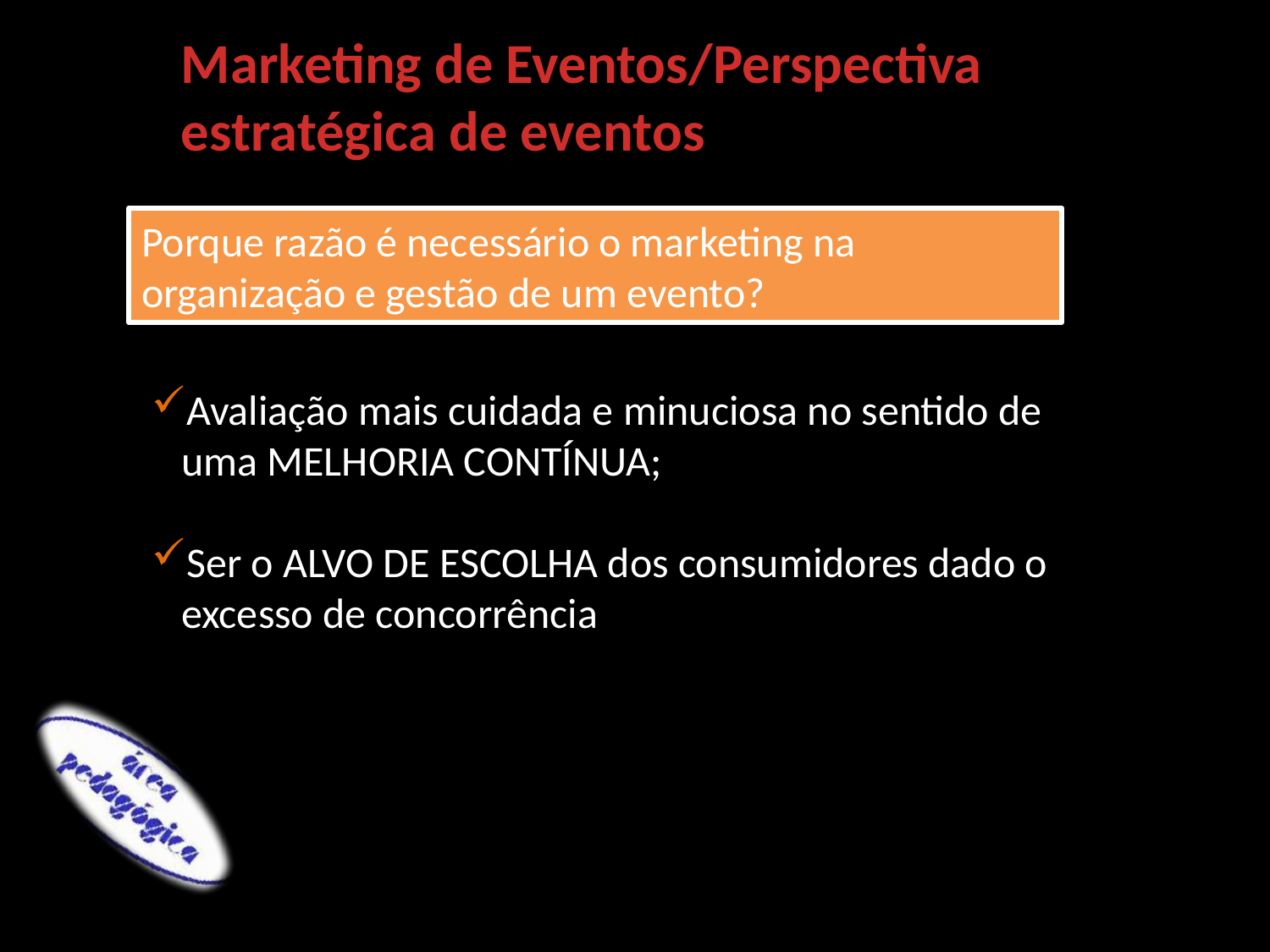

Marketing de Eventos/Perspectiva
estratégica de eventos
Porque razão é necessário o marketing na organização e gestão de um evento?
Avaliação mais cuidada e minuciosa no sentido de uma MELHORIA CONTÍNUA;

Ser o ALVO DE ESCOLHA dos consumidores dado o excesso de concorrência